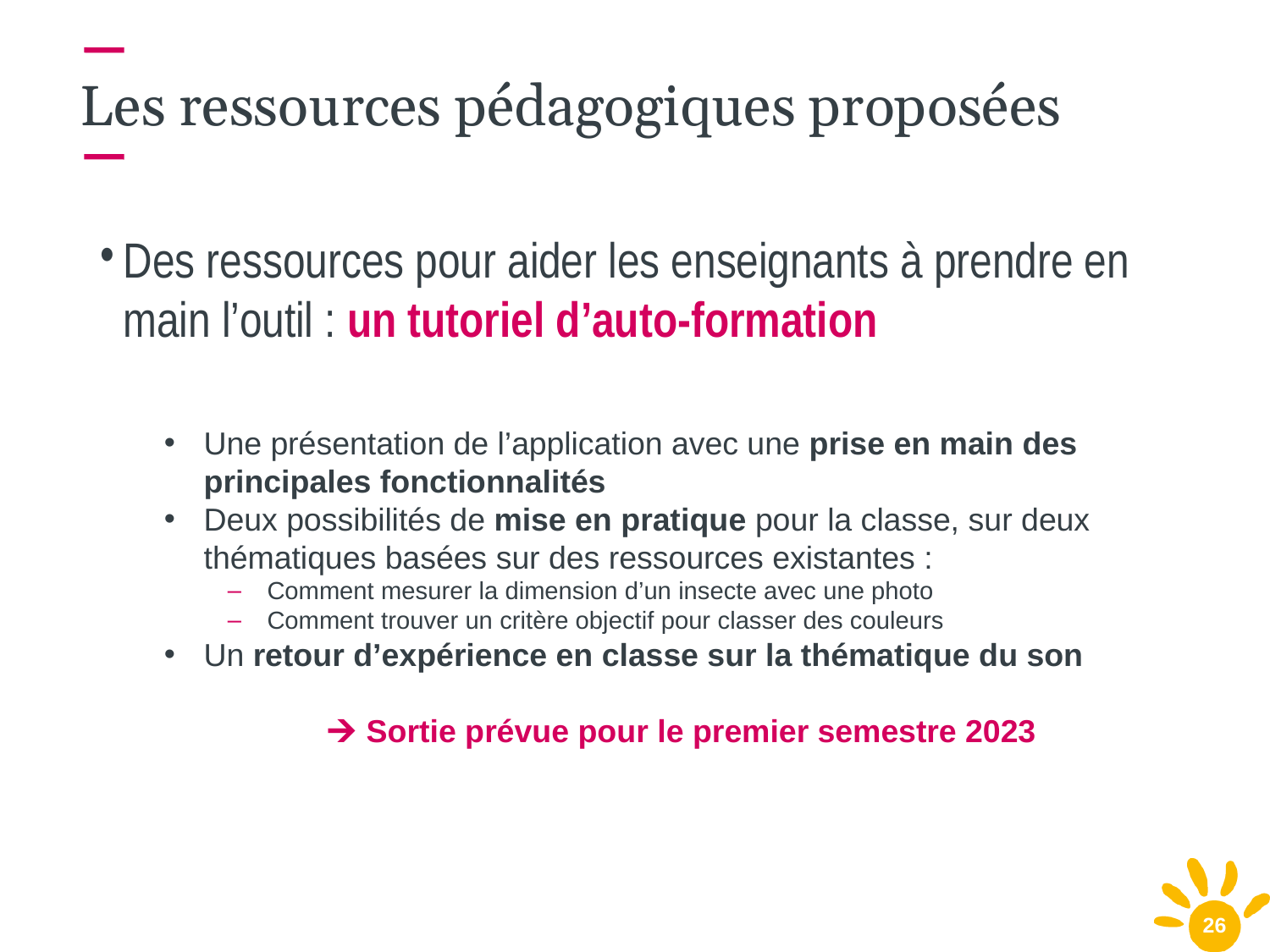

# Les ressources pédagogiques proposées
Des ressources pour aider les enseignants à prendre en main l’outil : un tutoriel d’auto-formation

Une présentation de l’application avec une prise en main des principales fonctionnalités
Deux possibilités de mise en pratique pour la classe, sur deux thématiques basées sur des ressources existantes :
Comment mesurer la dimension d’un insecte avec une photo
Comment trouver un critère objectif pour classer des couleurs
Un retour d’expérience en classe sur la thématique du son

🡲 Sortie prévue pour le premier semestre 2023